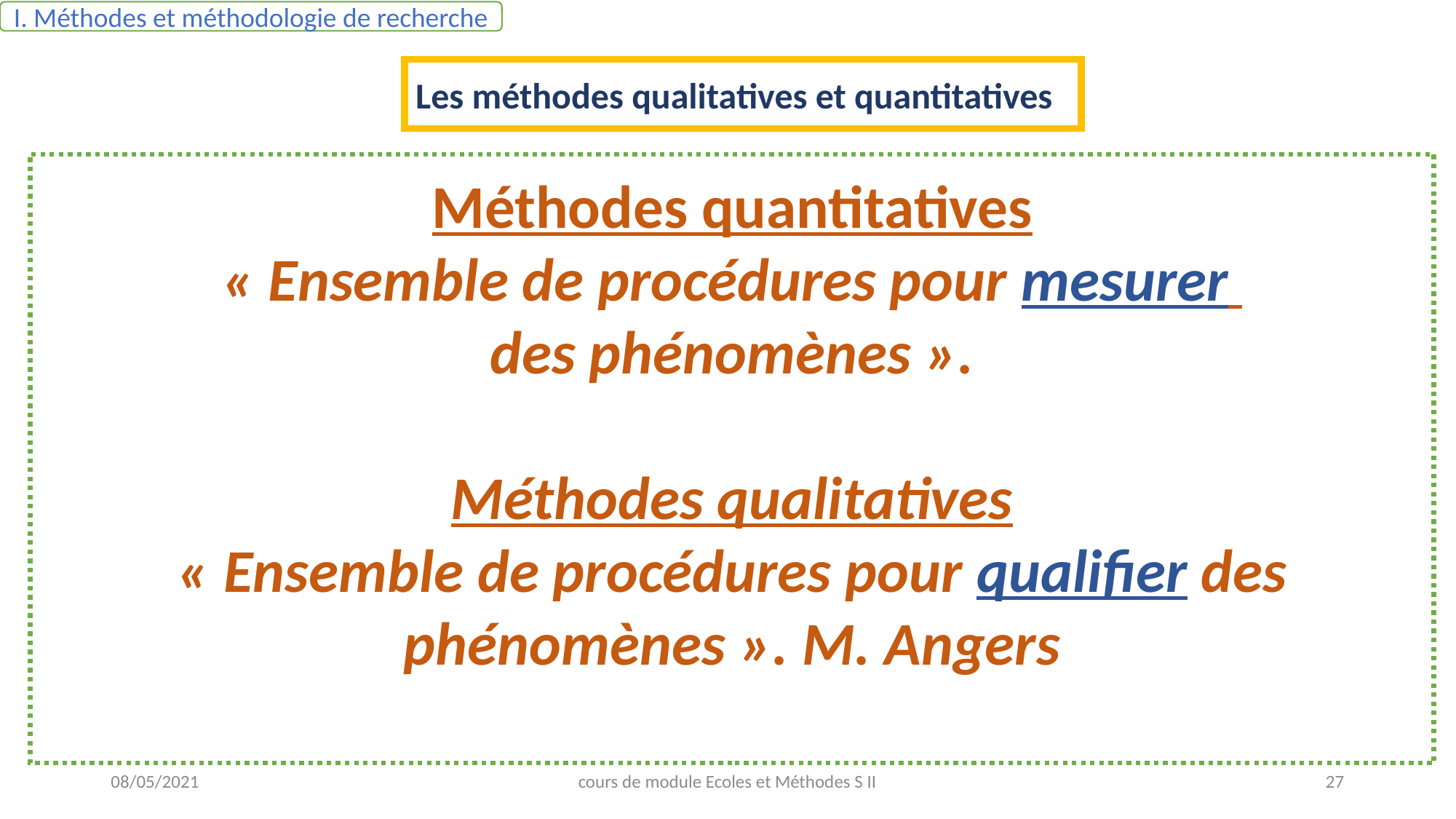

I. Méthodes et méthodologie de recherche
Les méthodes qualitatives et quantitatives
Méthodes quantita­tives
« Ensemble de procédures pour mesurer
des phénomènes ».

Méthodes qualitatives
« Ensemble de procédures pour qualifier des phénomènes ». M. Angers

08/05/2021
cours de module Ecoles et Méthodes S II
27